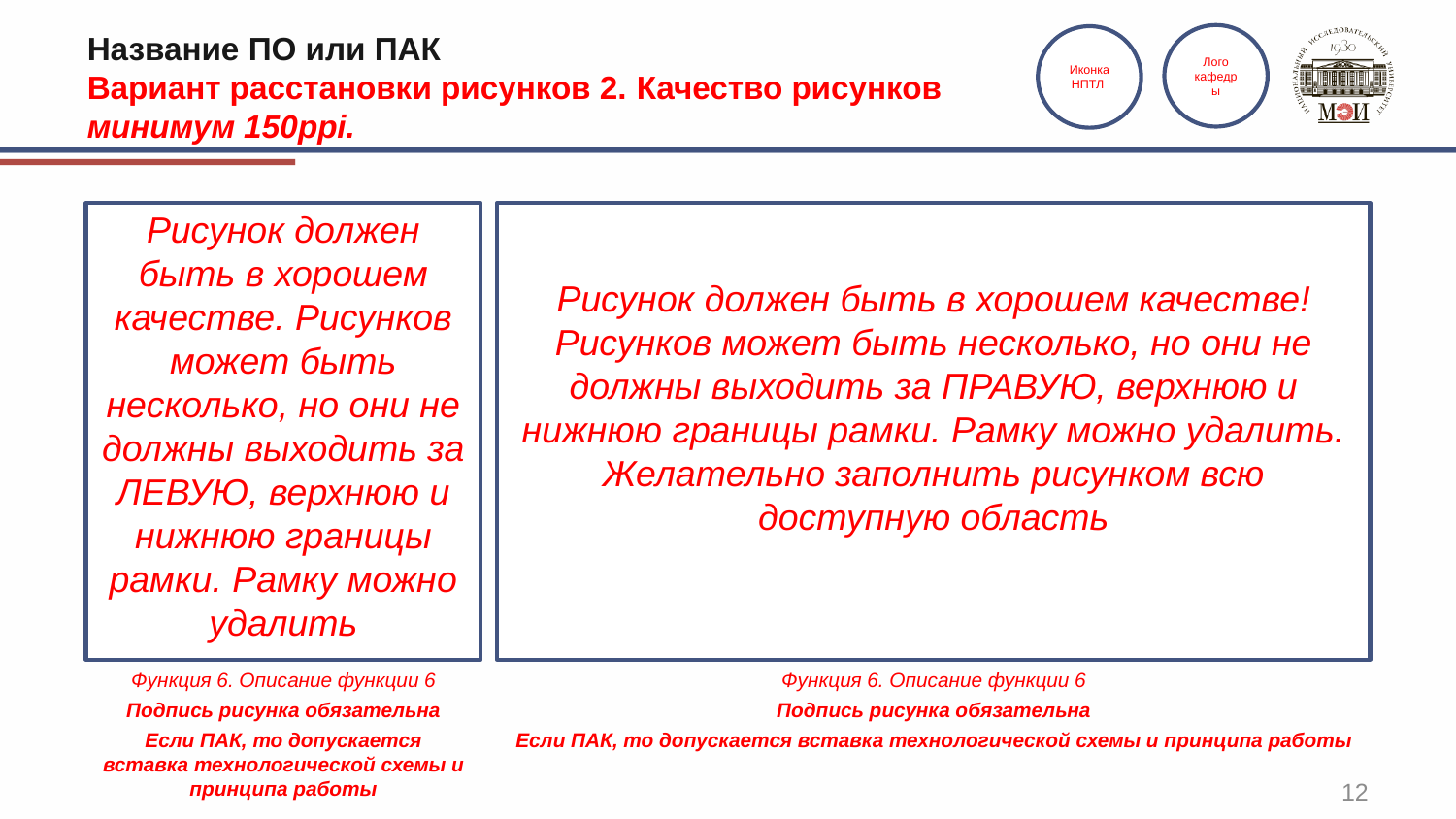

# Название ПО или ПАК Вариант расстановки рисунков 2. Качество рисунков минимум 150ppi.
Лого
кафедры
Иконка НПТЛ
Рисунок должен быть в хорошем качестве. Рисунков может быть несколько, но они не должны выходить за ЛЕВУЮ, верхнюю и нижнюю границы рамки. Рамку можно удалить

Рисунок должен быть в хорошем качестве! Рисунков может быть несколько, но они не должны выходить за ПРАВУЮ, верхнюю и нижнюю границы рамки. Рамку можно удалить. Желательно заполнить рисунком всю доступную область

Функция 6. Описание функции 6
Подпись рисунка обязательна
Если ПАК, то допускается вставка технологической схемы и принципа работы
Функция 6. Описание функции 6
Подпись рисунка обязательна
Если ПАК, то допускается вставка технологической схемы и принципа работы
12